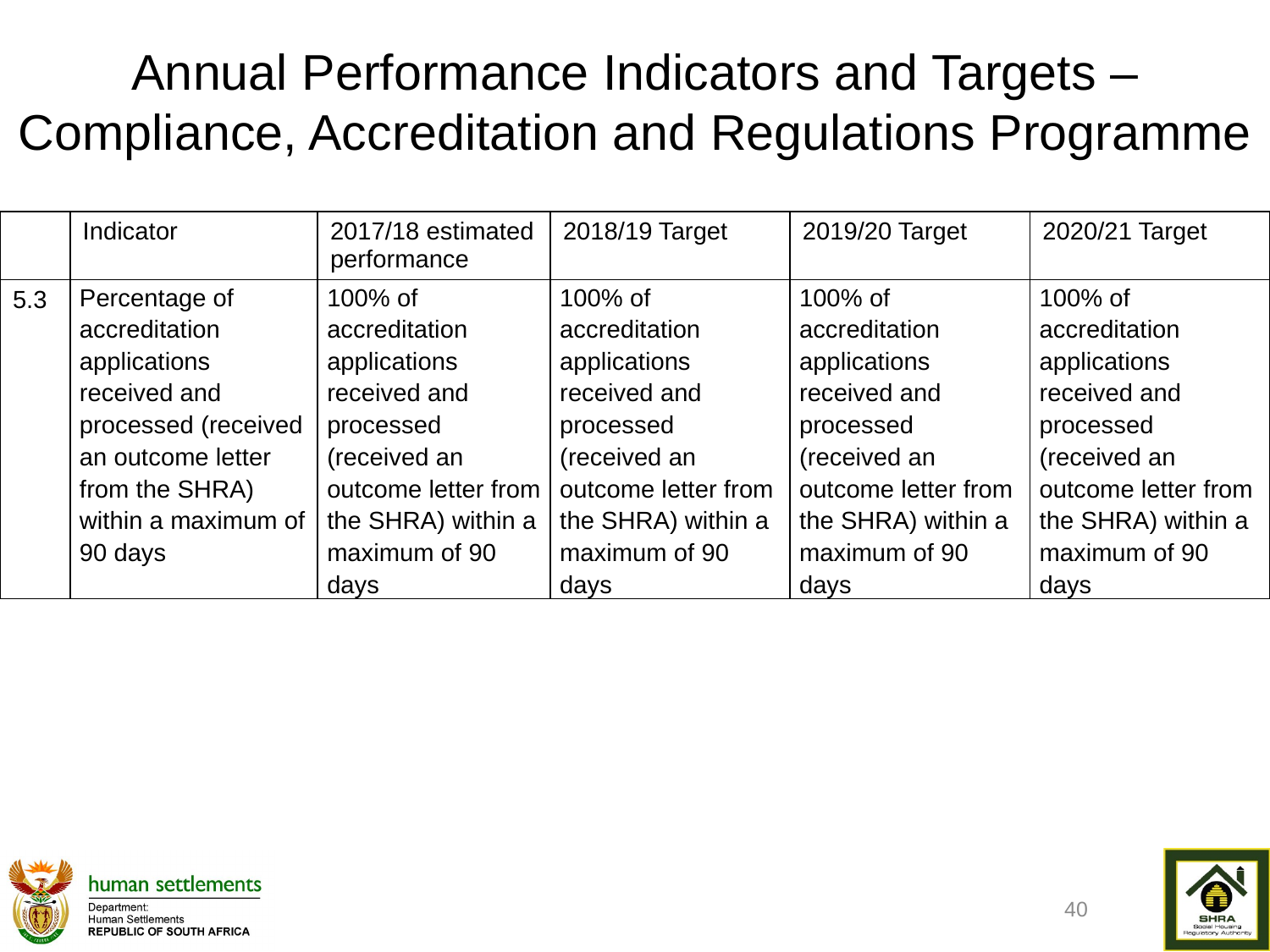

# Annual Performance Indicators and Targets – Compliance, Accreditation and Regulations Programme
|  | Indicator | 2017/18 estimated performance | 2018/19 Target | 2019/20 Target | 2020/21 Target |
| --- | --- | --- | --- | --- | --- |
| 5.3 | Percentage of accreditation applications received and processed (received an outcome letter from the SHRA) within a maximum of 90 days | 100% of accreditation applications received and processed (received an outcome letter from the SHRA) within a maximum of 90 days | 100% of accreditation applications received and processed (received an outcome letter from the SHRA) within a maximum of 90 days | 100% of accreditation applications received and processed (received an outcome letter from the SHRA) within a maximum of 90 days | 100% of accreditation applications received and processed (received an outcome letter from the SHRA) within a maximum of 90 days |
40